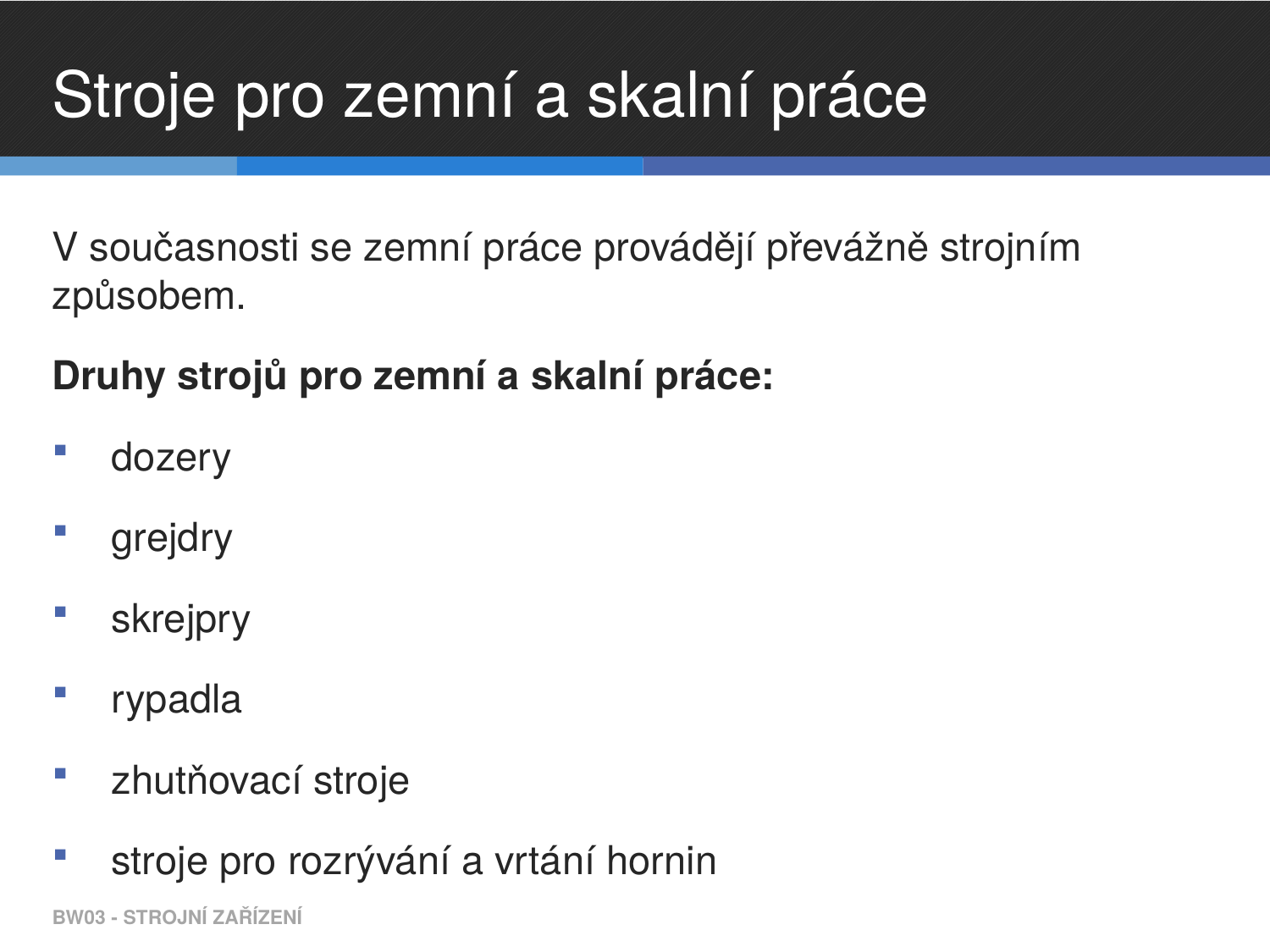

# Stroje pro zemní a skalní práce
V současnosti se zemní práce provádějí převážně strojním způsobem.
Druhy strojů pro zemní a skalní práce:
dozery
grejdry
skrejpry
rypadla
zhutňovací stroje
stroje pro rozrývání a vrtání hornin
BW03 - STROJNÍ ZAŘÍZENÍ